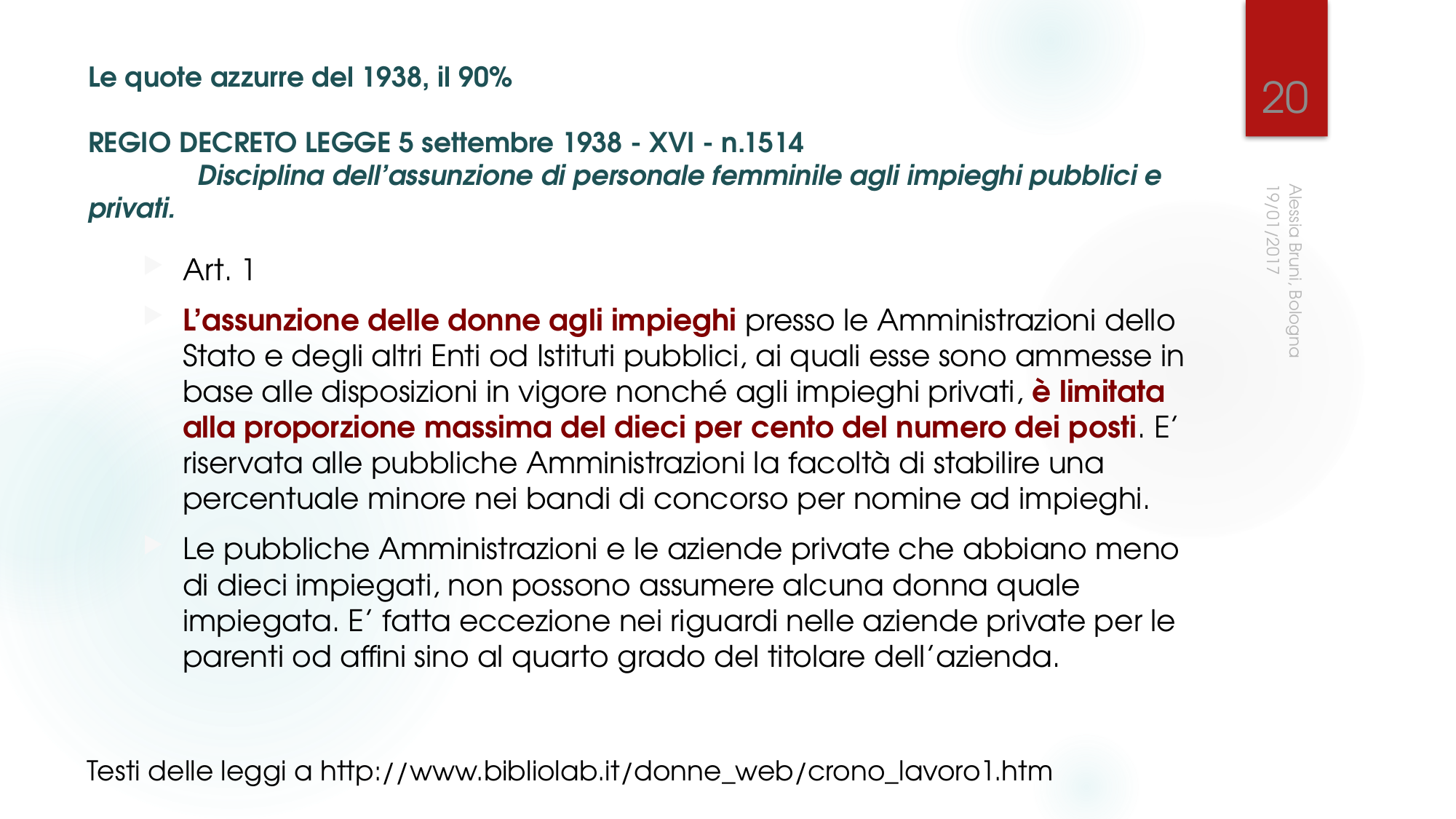

20
# Le quote azzurre del 1938, il 90% REGIO DECRETO LEGGE 5 settembre 1938 - XVI - n.1514 Disciplina dell’assunzione di personale femminile agli impieghi pubblici e privati.
19/01/2017
Art. 1
L’assunzione delle donne agli impieghi presso le Amministrazioni dello Stato e degli altri Enti od Istituti pubblici, ai quali esse sono ammesse in base alle disposizioni in vigore nonché agli impieghi privati, è limitata alla proporzione massima del dieci per cento del numero dei posti. E’ riservata alle pubbliche Amministrazioni la facoltà di stabilire una percentuale minore nei bandi di concorso per nomine ad impieghi.
Le pubbliche Amministrazioni e le aziende private che abbiano meno di dieci impiegati, non possono assumere alcuna donna quale impiegata. E’ fatta eccezione nei riguardi nelle aziende private per le parenti od affini sino al quarto grado del titolare dell’azienda.
Alessia Bruni, Bologna
Testi delle leggi a http://www.bibliolab.it/donne_web/crono_lavoro1.htm